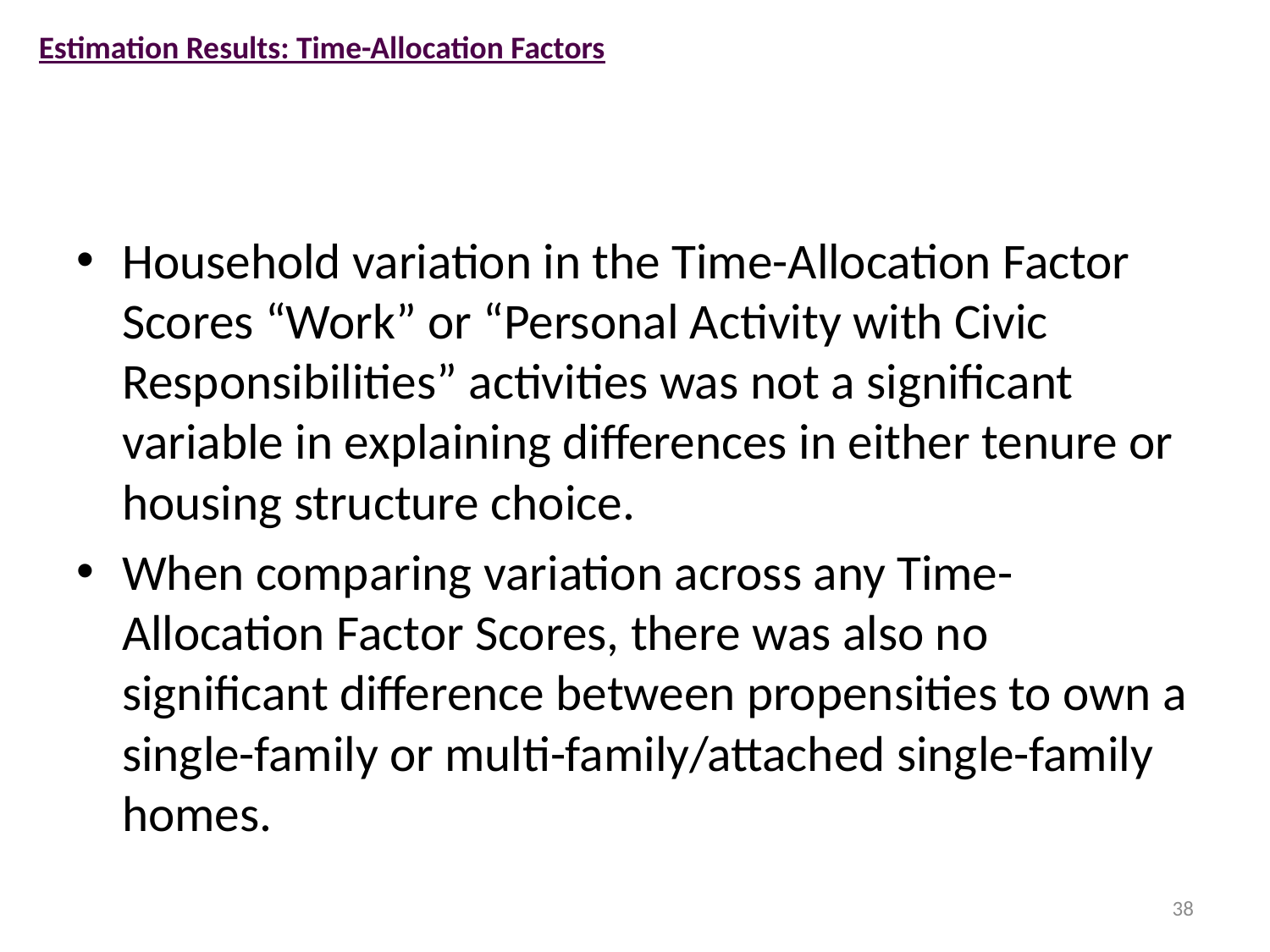

NOTE: I took a stab at interpretation. Please check me. I still haven’t taken a discrete choice class so my knowledge base is weak if not non-existent.

Estimation Results: Time-Allocation Factors
Household variation in the Time-Allocation Factor Scores “Work” or “Personal Activity with Civic Responsibilities” activities was not a significant variable in explaining differences in either tenure or housing structure choice.
When comparing variation across any Time-Allocation Factor Scores, there was also no significant difference between propensities to own a single-family or multi-family/attached single-family homes.

38